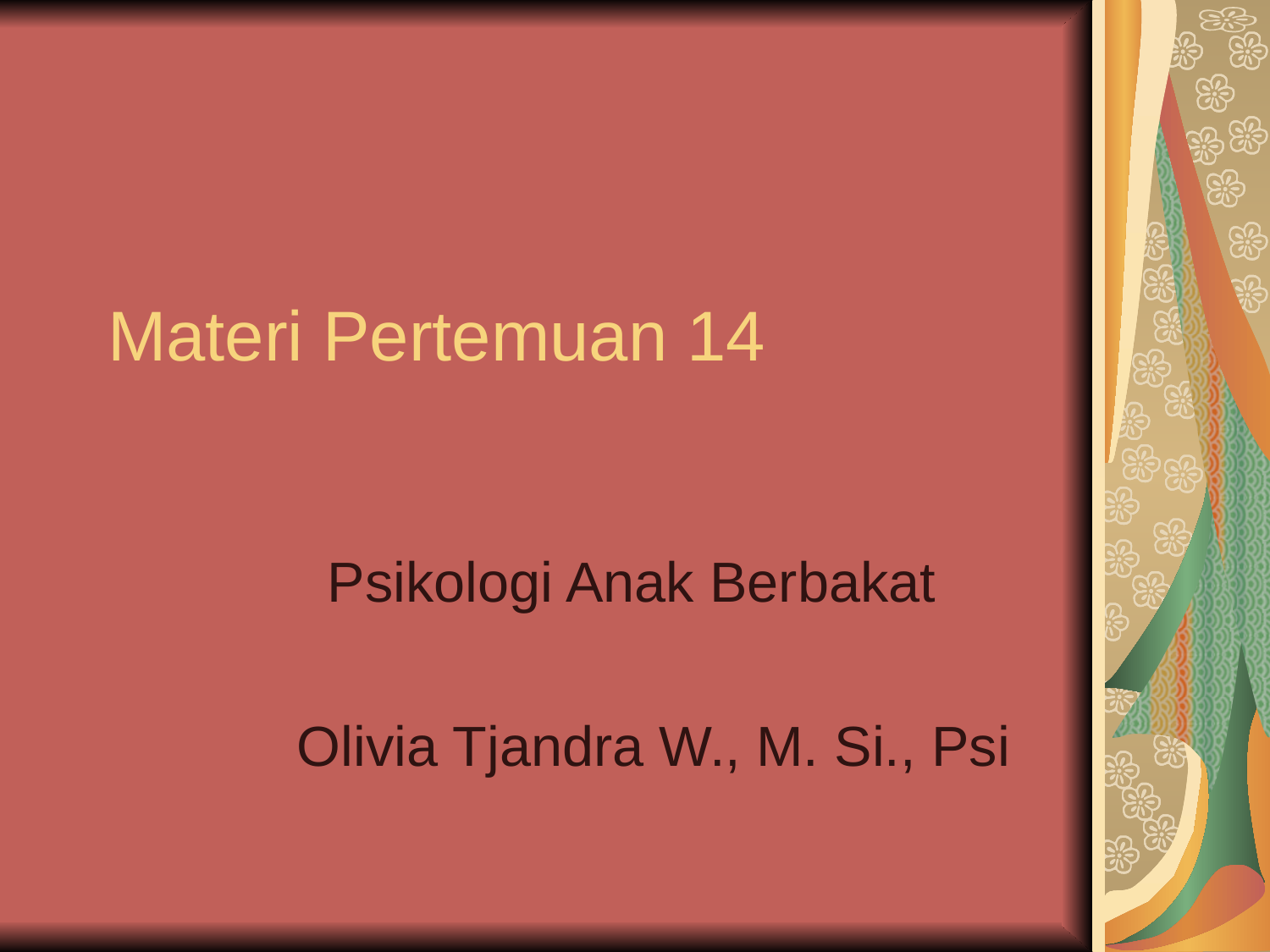

# Materi Pertemuan 14
Psikologi Anak Berbakat

Olivia Tjandra W., M. Si., Psi